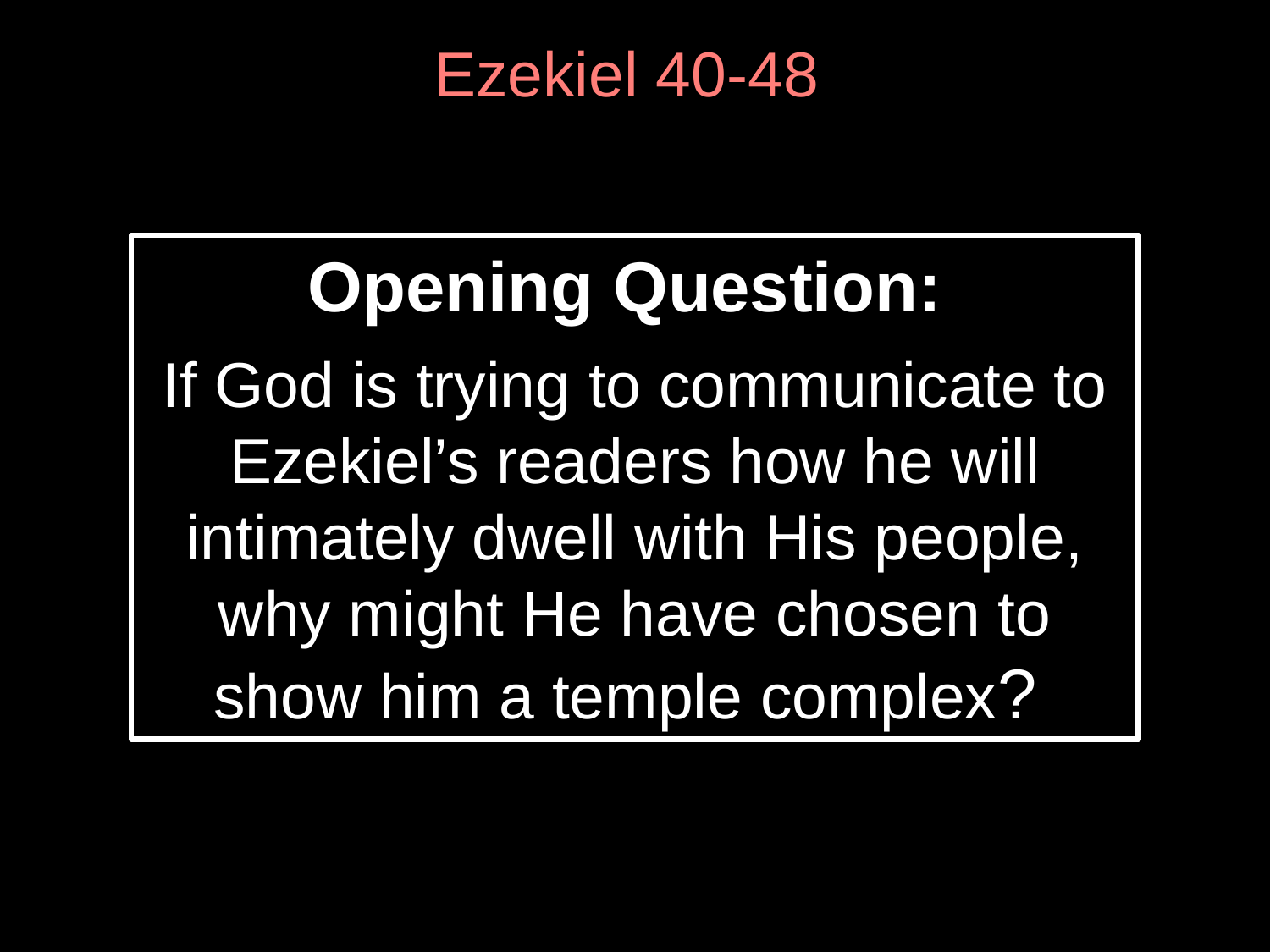

# Ezekiel 40-48
Opening Question:
If God is trying to communicate to Ezekiel’s readers how he will intimately dwell with His people, why might He have chosen to show him a temple complex?